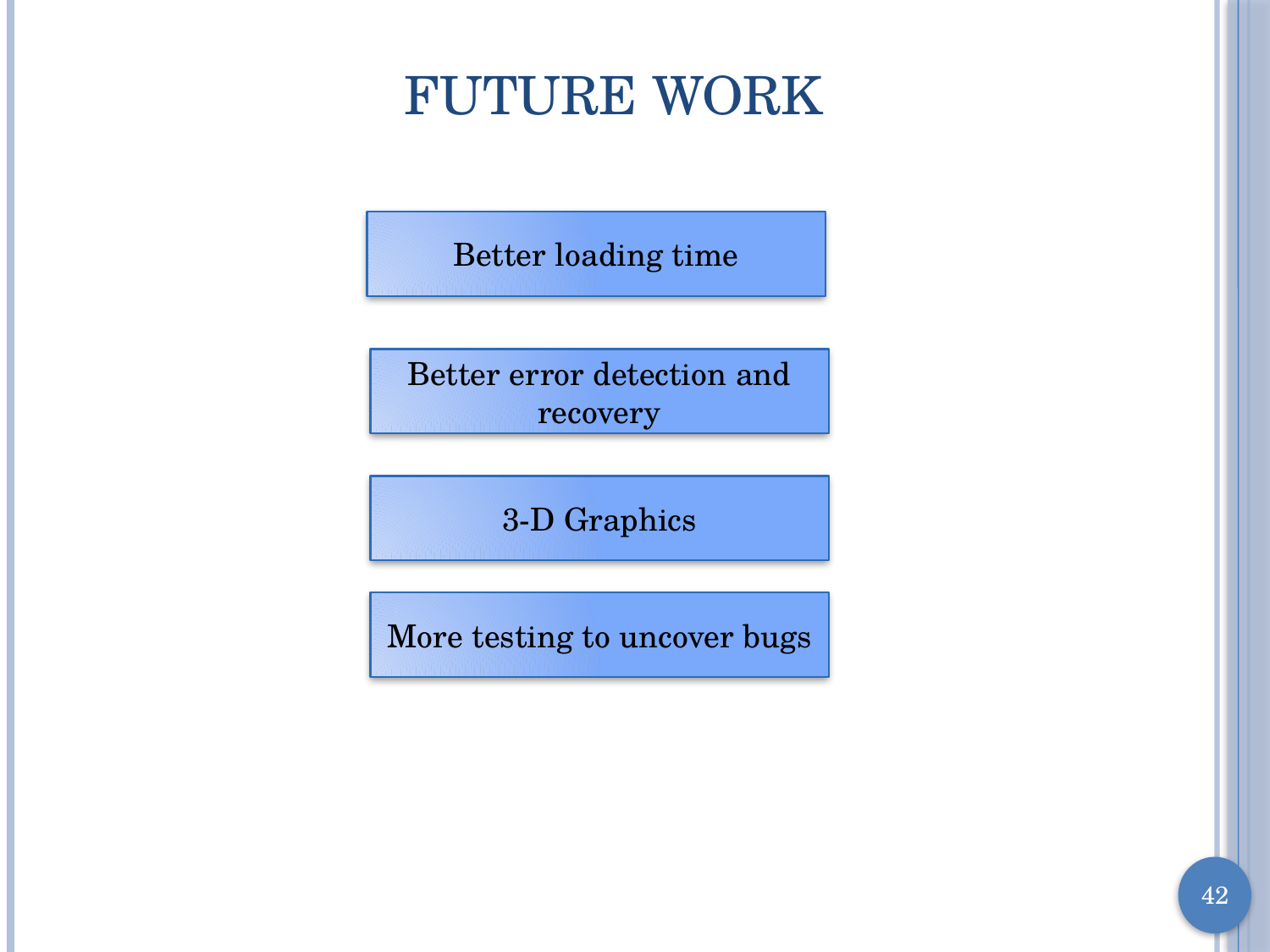

# Future Work
Better loading time
Better error detection and recovery
3-D Graphics
More testing to uncover bugs